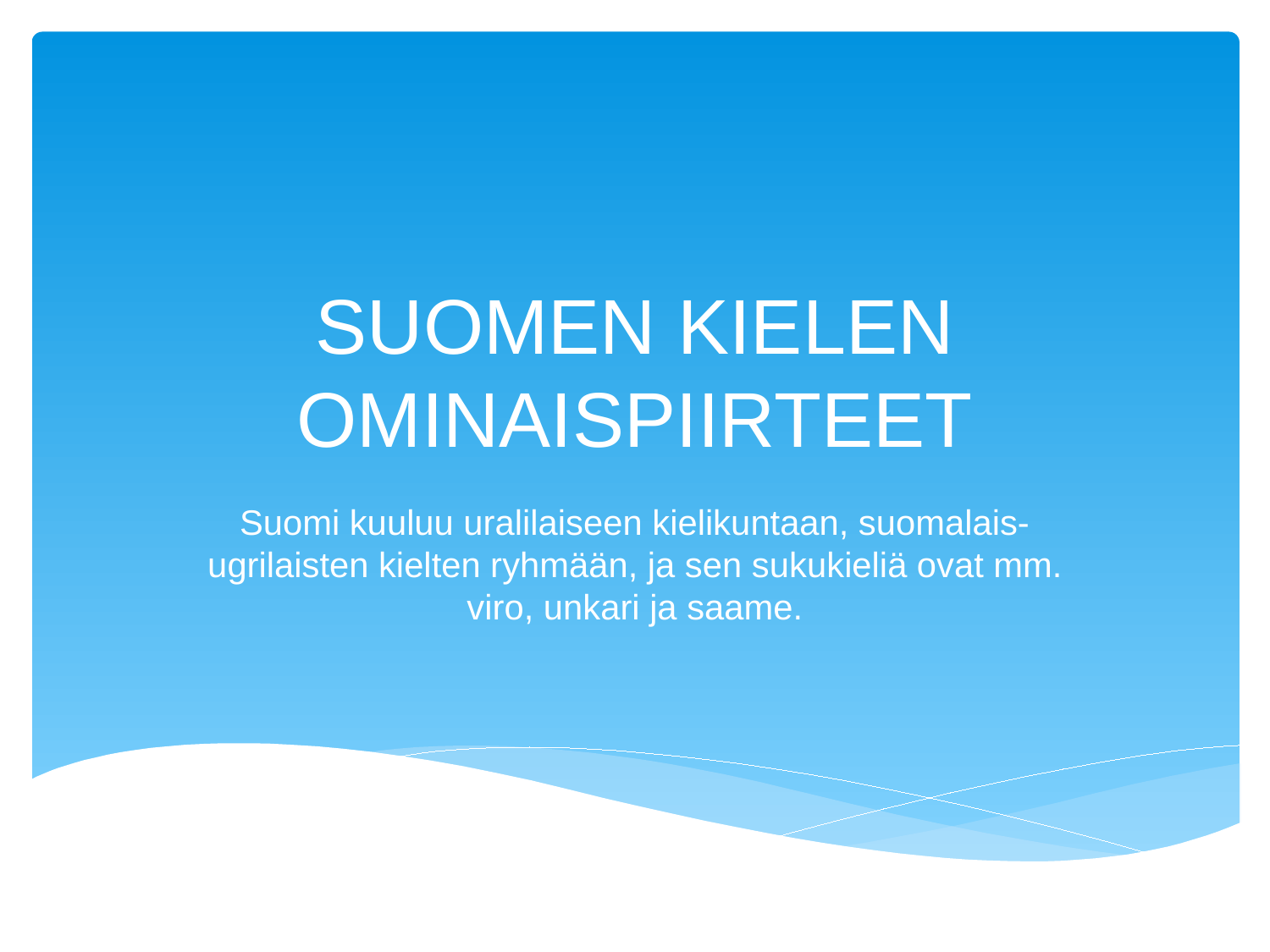

# SUOMEN KIELEN OMINAISPIIRTEET
Suomi kuuluu uralilaiseen kielikuntaan, suomalais-ugrilaisten kielten ryhmään, ja sen sukukieliä ovat mm. viro, unkari ja saame.